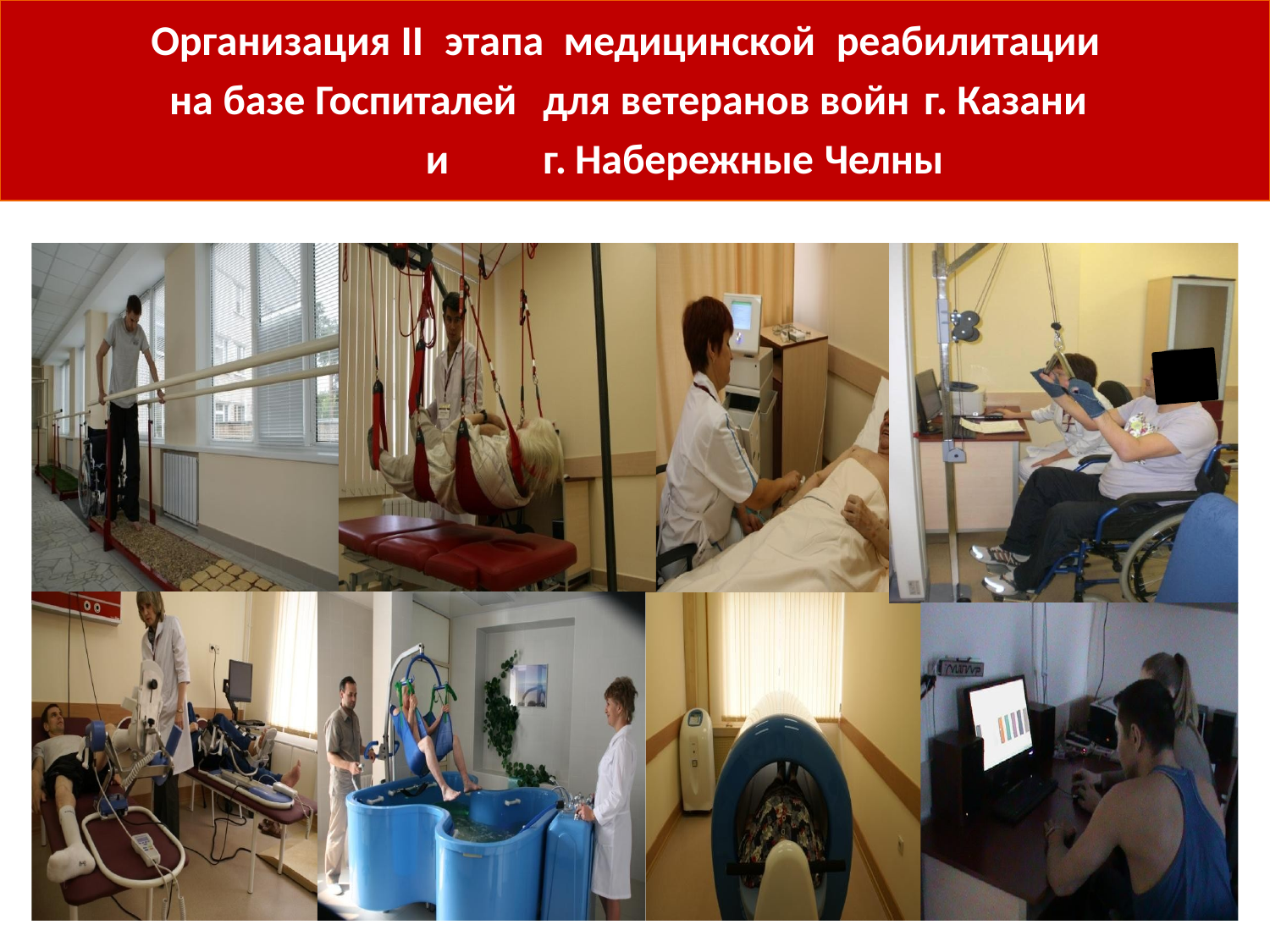

# Организация II	этапа	медицинской	реабилитации
на базе Госпиталей	для ветеранов войн	г. Казани  и	г. Набережные Челны